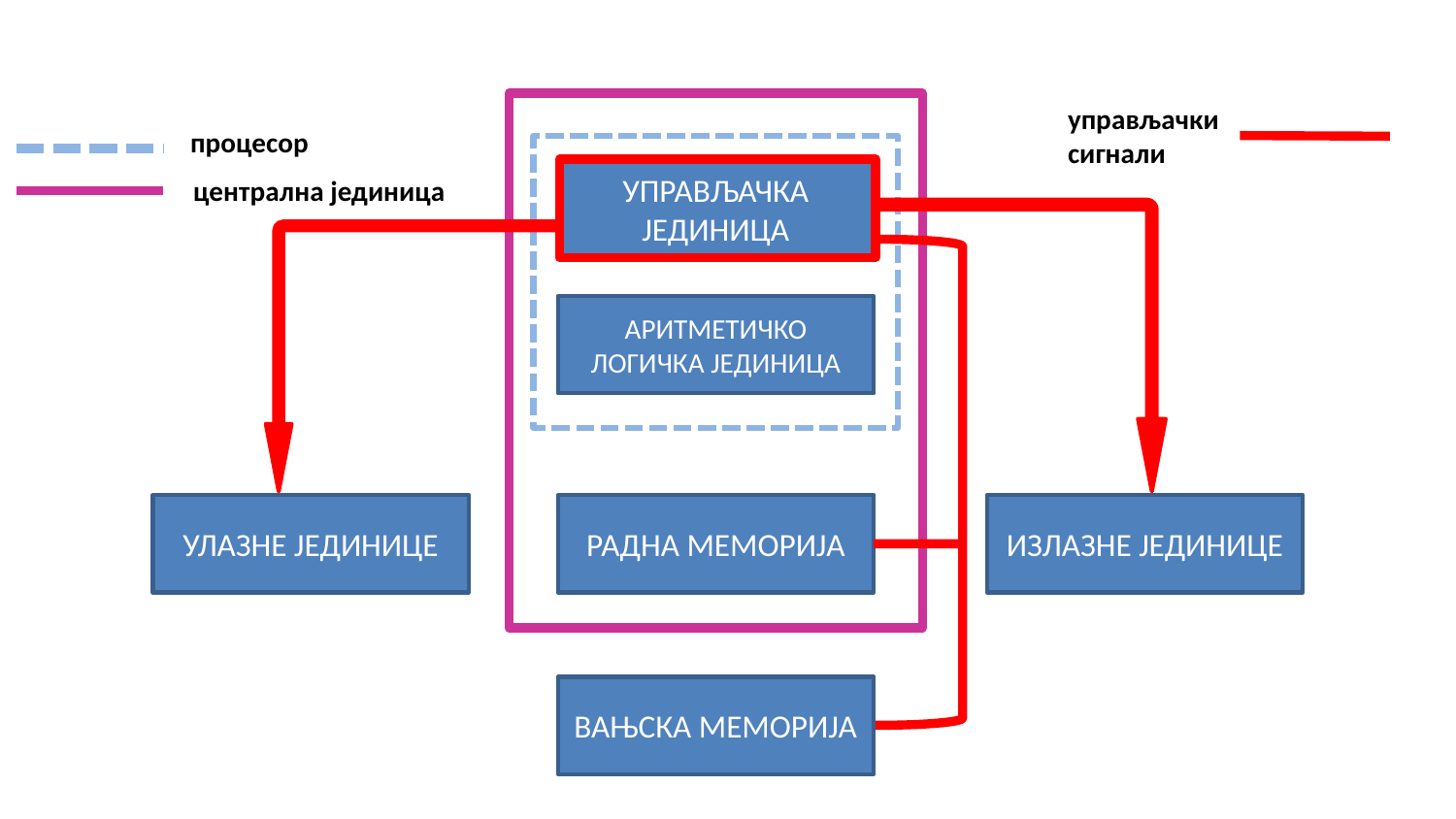

управљачки
сигнали
процесор

УПРАВЉАЧКА ЈЕДИНИЦА
централна јединица

АРИТМЕТИЧКО ЛОГИЧКА ЈЕДИНИЦА
УЛАЗНЕ ЈЕДИНИЦЕ
РАДНА МЕМОРИЈА
ИЗЛАЗНЕ ЈЕДИНИЦЕ
ВАЊСКА МЕМОРИЈА